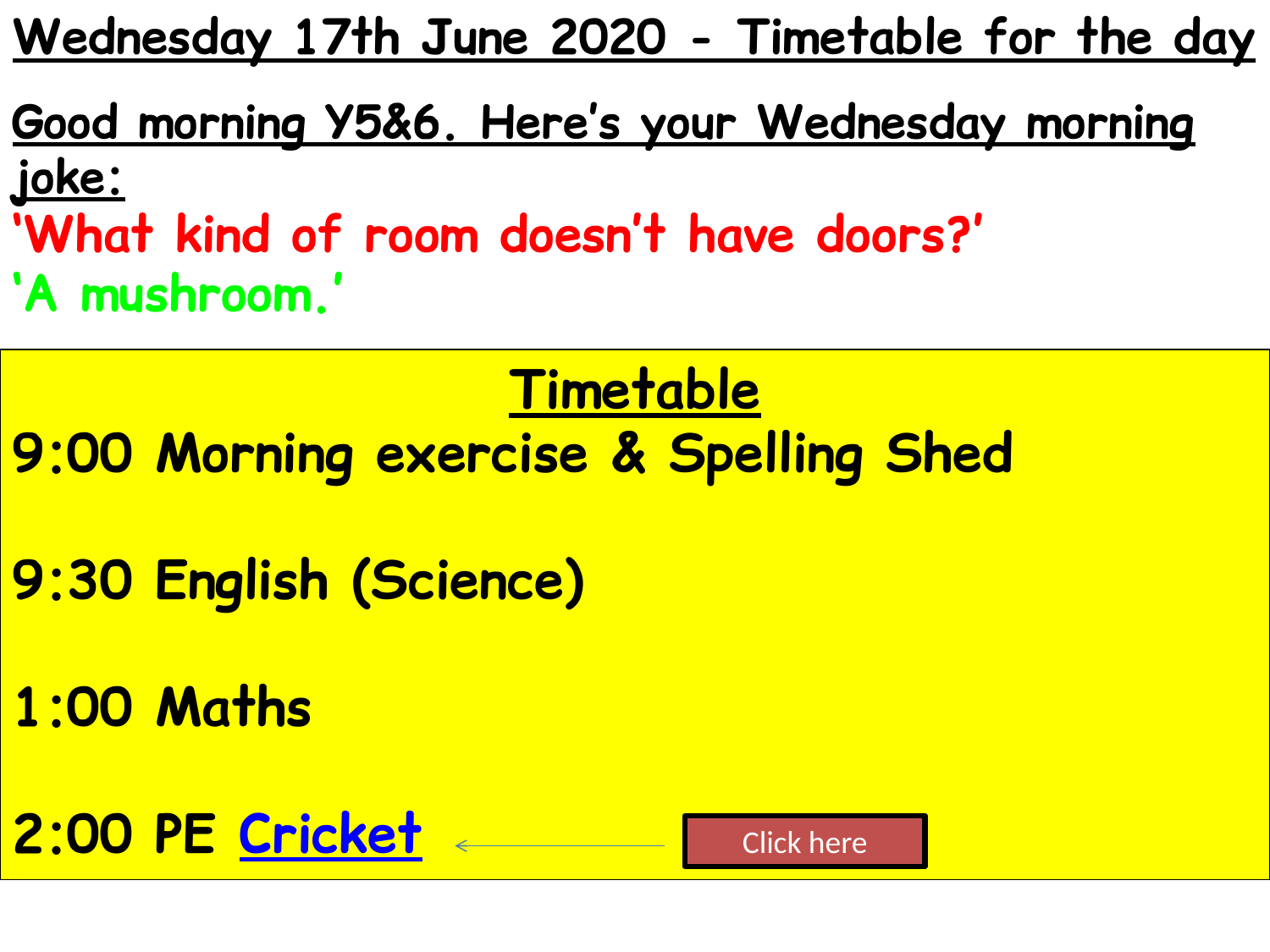

Wednesday 17th June 2020 - Timetable for the day

Good morning Y5&6. Here’s your Wednesday morning joke:
‘What kind of room doesn’t have doors?’
‘A mushroom.’
Timetable
9:00 Morning exercise & Spelling Shed

9:30 English (Science)

1:00 Maths

2:00 PE Cricket
Click here